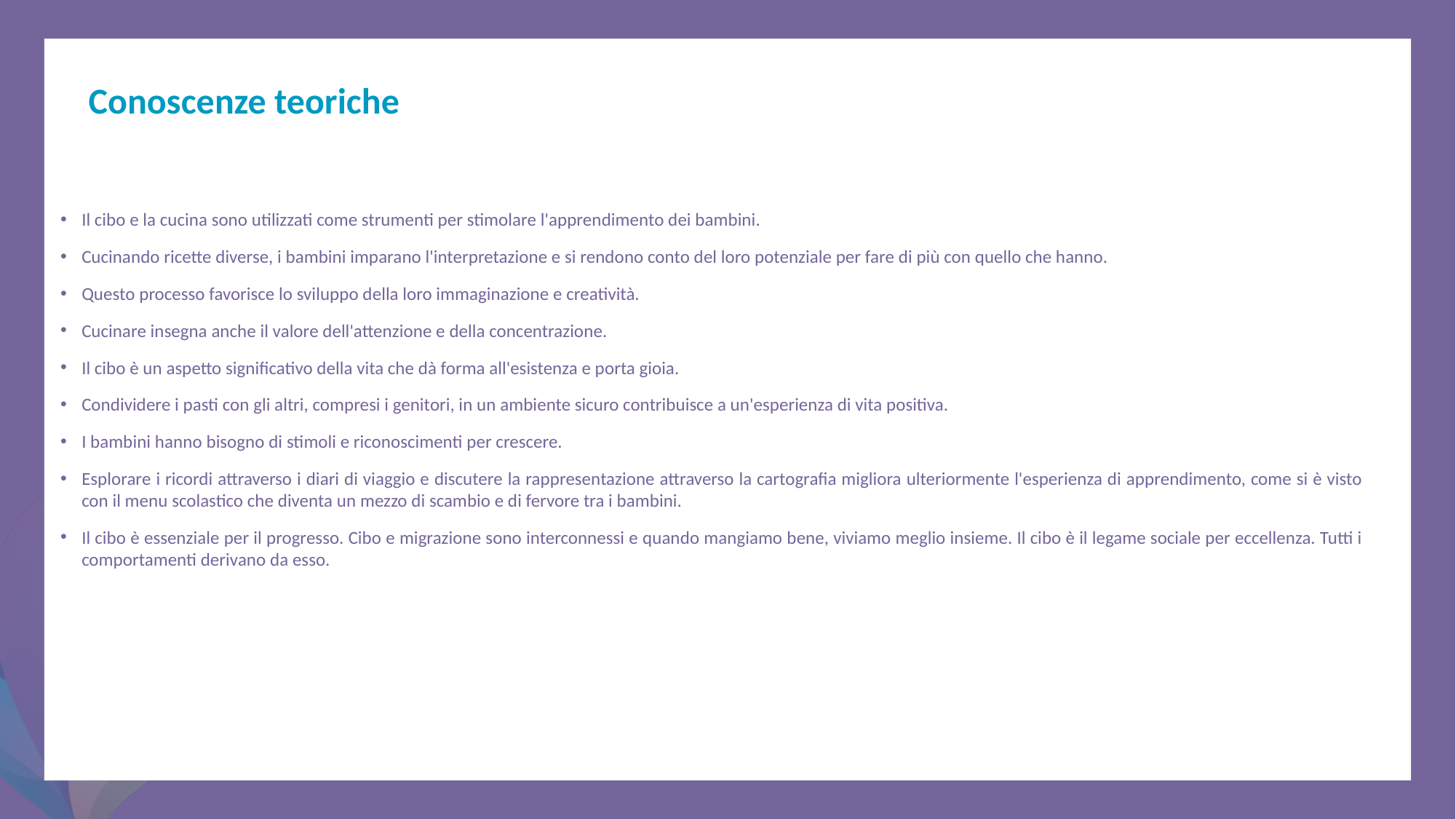

Conoscenze teoriche
Il cibo e la cucina sono utilizzati come strumenti per stimolare l'apprendimento dei bambini.
Cucinando ricette diverse, i bambini imparano l'interpretazione e si rendono conto del loro potenziale per fare di più con quello che hanno.
Questo processo favorisce lo sviluppo della loro immaginazione e creatività.
Cucinare insegna anche il valore dell'attenzione e della concentrazione.
Il cibo è un aspetto significativo della vita che dà forma all'esistenza e porta gioia.
Condividere i pasti con gli altri, compresi i genitori, in un ambiente sicuro contribuisce a un'esperienza di vita positiva.
I bambini hanno bisogno di stimoli e riconoscimenti per crescere.
Esplorare i ricordi attraverso i diari di viaggio e discutere la rappresentazione attraverso la cartografia migliora ulteriormente l'esperienza di apprendimento, come si è visto con il menu scolastico che diventa un mezzo di scambio e di fervore tra i bambini.
Il cibo è essenziale per il progresso. Cibo e migrazione sono interconnessi e quando mangiamo bene, viviamo meglio insieme. Il cibo è il legame sociale per eccellenza. Tutti i comportamenti derivano da esso.